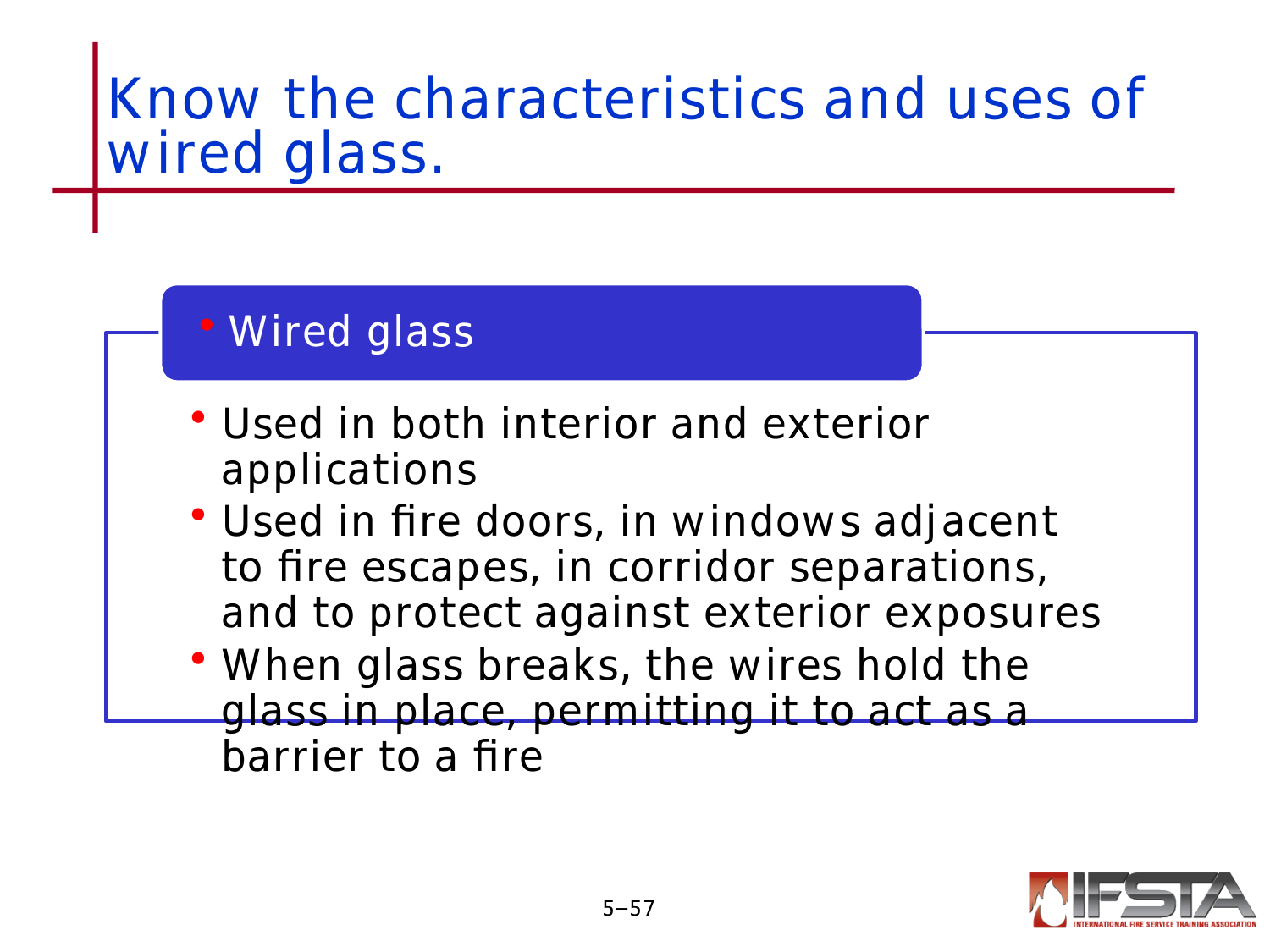

# Know the characteristics and uses of wired glass.
Used in both interior and exterior applications
Used in fire doors, in windows adjacent to fire escapes, in corridor separations, and to protect against exterior exposures
When glass breaks, the wires hold the glass in place, permitting it to act as a barrier to a fire
Wired glass
5–57